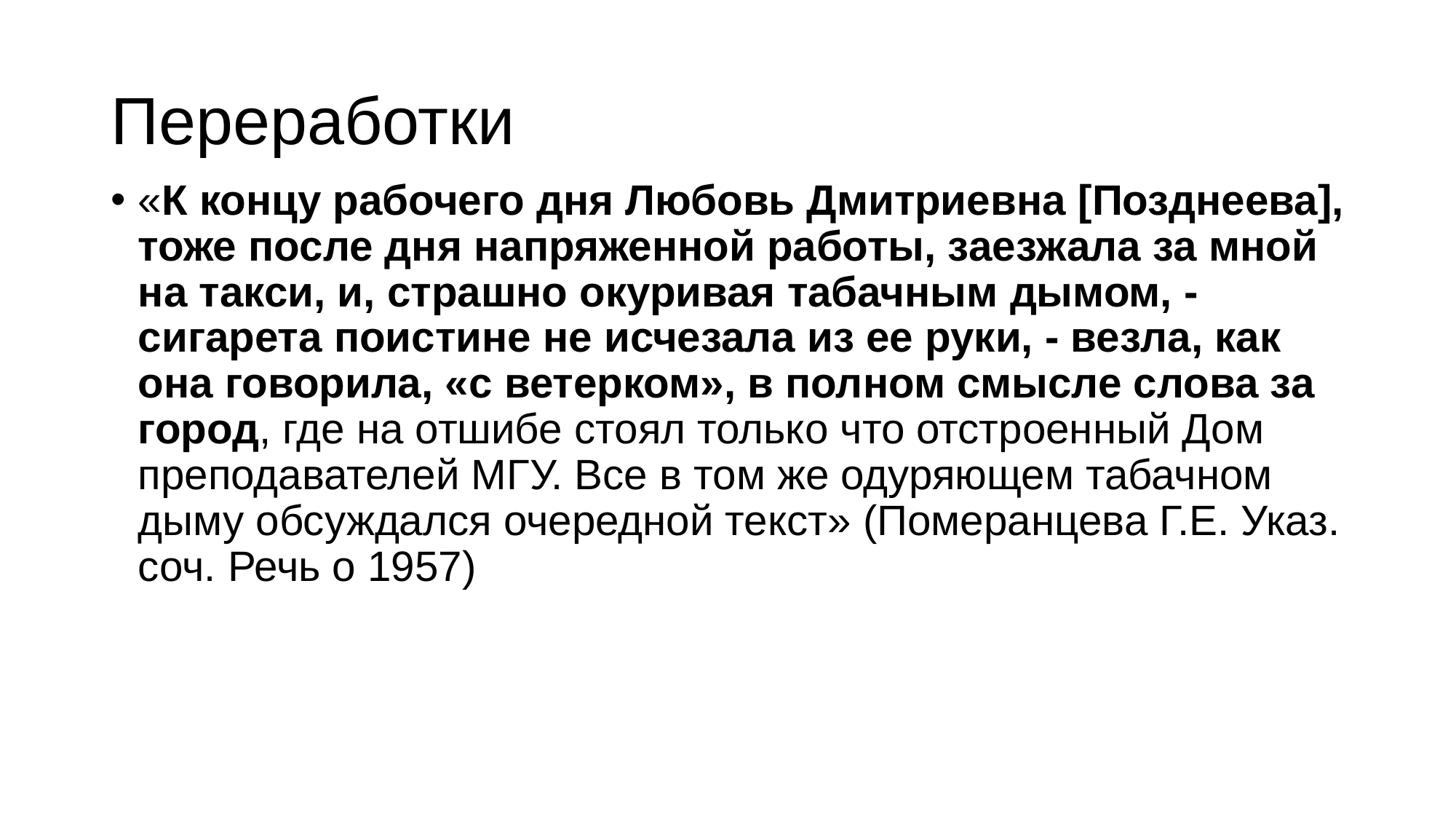

# Переработки
«К концу рабочего дня Любовь Дмитриевна [Позднеева], тоже после дня напряженной работы, заезжала за мной на такси, и, страшно окуривая табачным дымом, - сигарета поистине не исчезала из ее руки, - везла, как она говорила, «с ветерком», в полном смысле слова за город, где на отшибе стоял только что отстроенный Дом преподавателей МГУ. Все в том же одуряющем табачном дыму обсуждался очередной текст» (Померанцева Г.Е. Указ. соч. Речь о 1957)